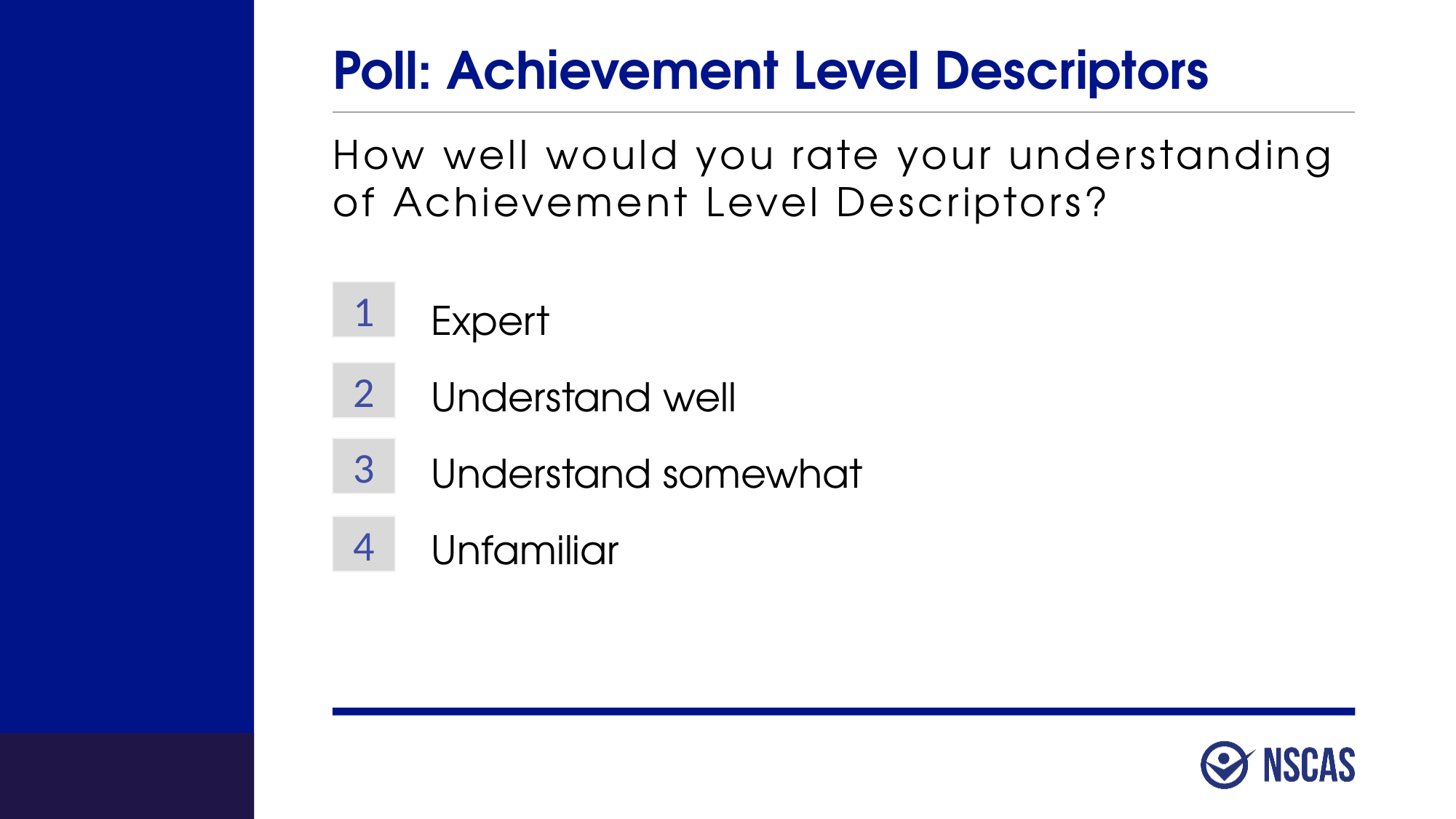

# Poll: Achievement Level Descriptors
How well would you rate your understanding of Achievement Level Descriptors?
1
Expert
Understand well
Understand somewhat
Unfamiliar

2
3
4